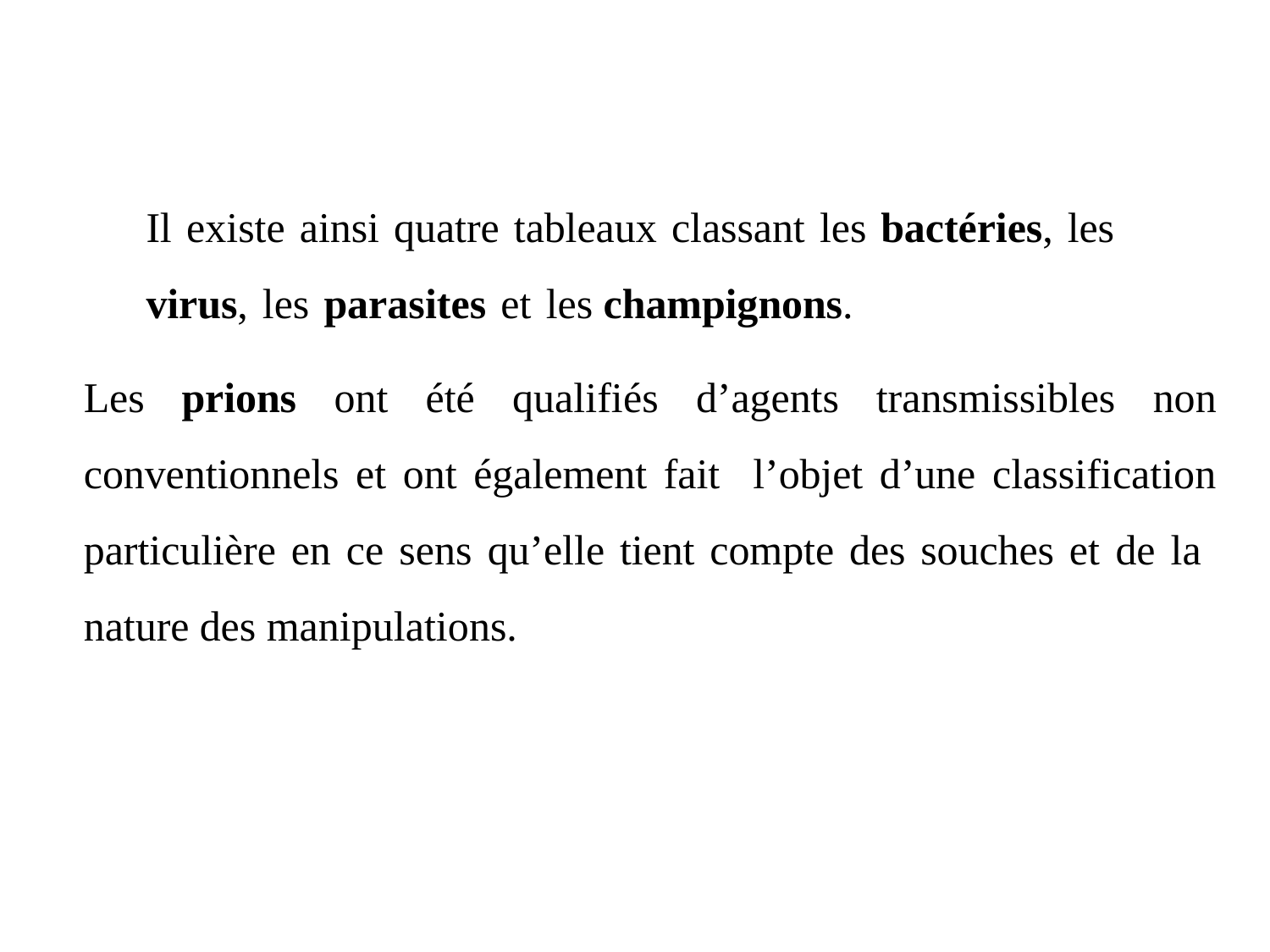

Il existe ainsi quatre tableaux classant les bactéries, les virus, les parasites et les champignons.
Les prions ont été qualifiés d’agents transmissibles non conventionnels et ont également fait  l’objet d’une classification particulière en ce sens qu’elle tient compte des souches et de la  nature des manipulations.